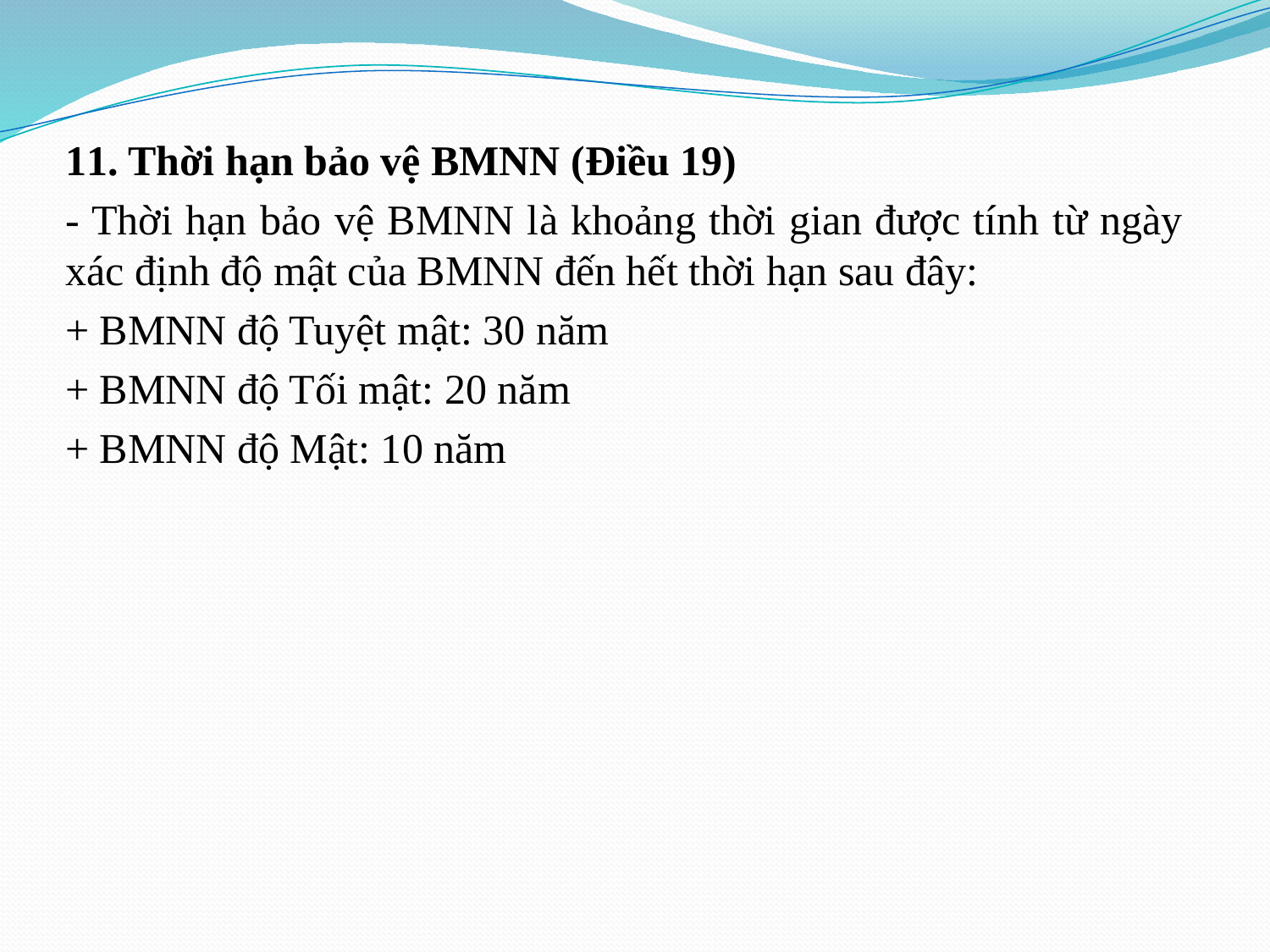

11. Thời hạn bảo vệ BMNN (Điều 19)
- Thời hạn bảo vệ BMNN là khoảng thời gian được tính từ ngày xác định độ mật của BMNN đến hết thời hạn sau đây:
+ BMNN độ Tuyệt mật: 30 năm
+ BMNN độ Tối mật: 20 năm
+ BMNN độ Mật: 10 năm